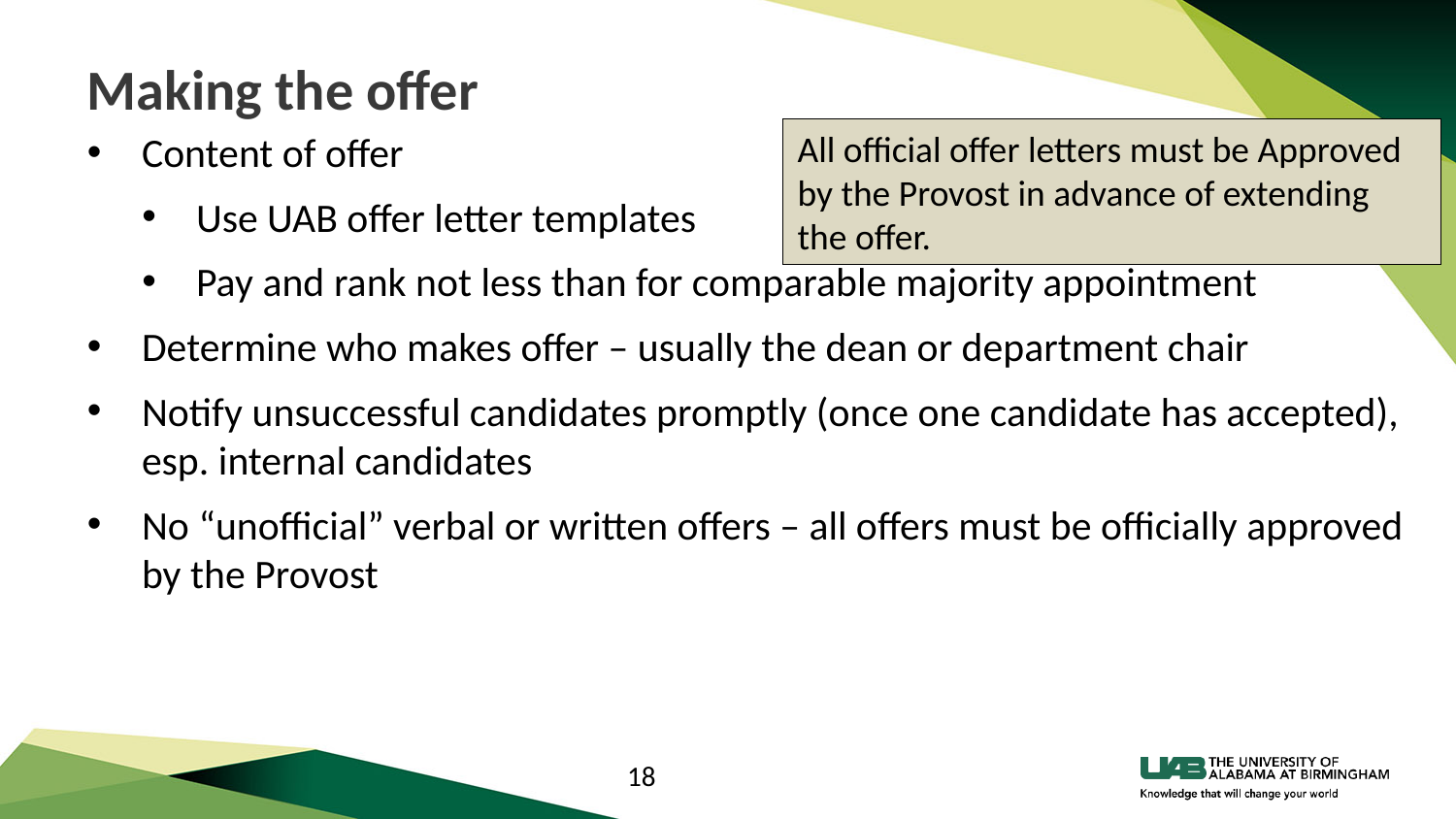

# Making the offer
All official offer letters must be Approved
by the Provost in advance of extending the offer.
Content of offer
Use UAB offer letter templates
Pay and rank not less than for comparable majority appointment
Determine who makes offer – usually the dean or department chair
Notify unsuccessful candidates promptly (once one candidate has accepted),  esp. internal candidates
No “unofficial” verbal or written offers – all offers must be officially approved by the Provost